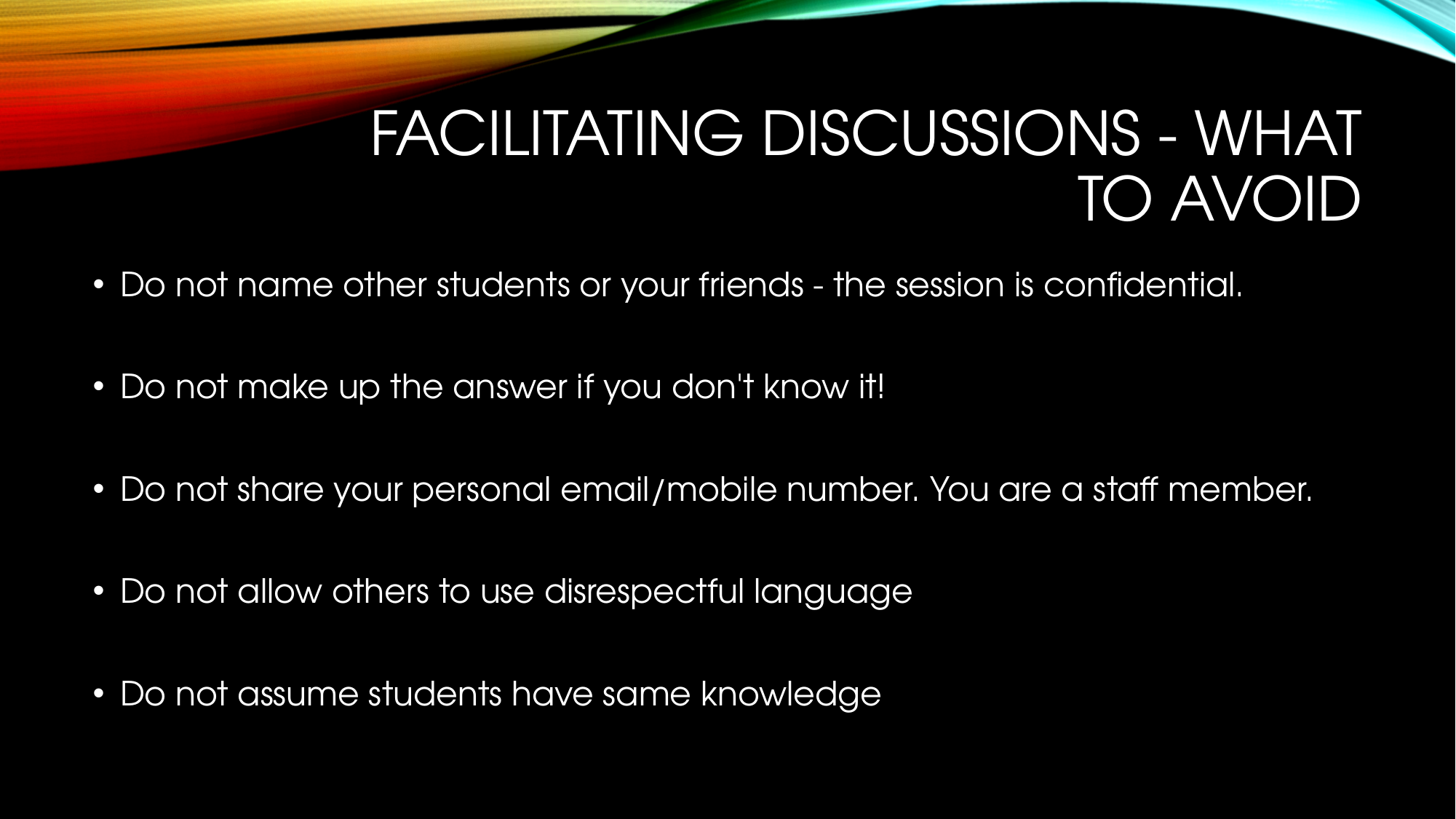

# facilitating discussions - what to avoid
Do not name other students or your friends - the session is confidential.

Do not make up the answer if you don't know it!

Do not share your personal email/mobile number. You are a staff member.

Do not allow others to use disrespectful language

Do not assume students have same knowledge